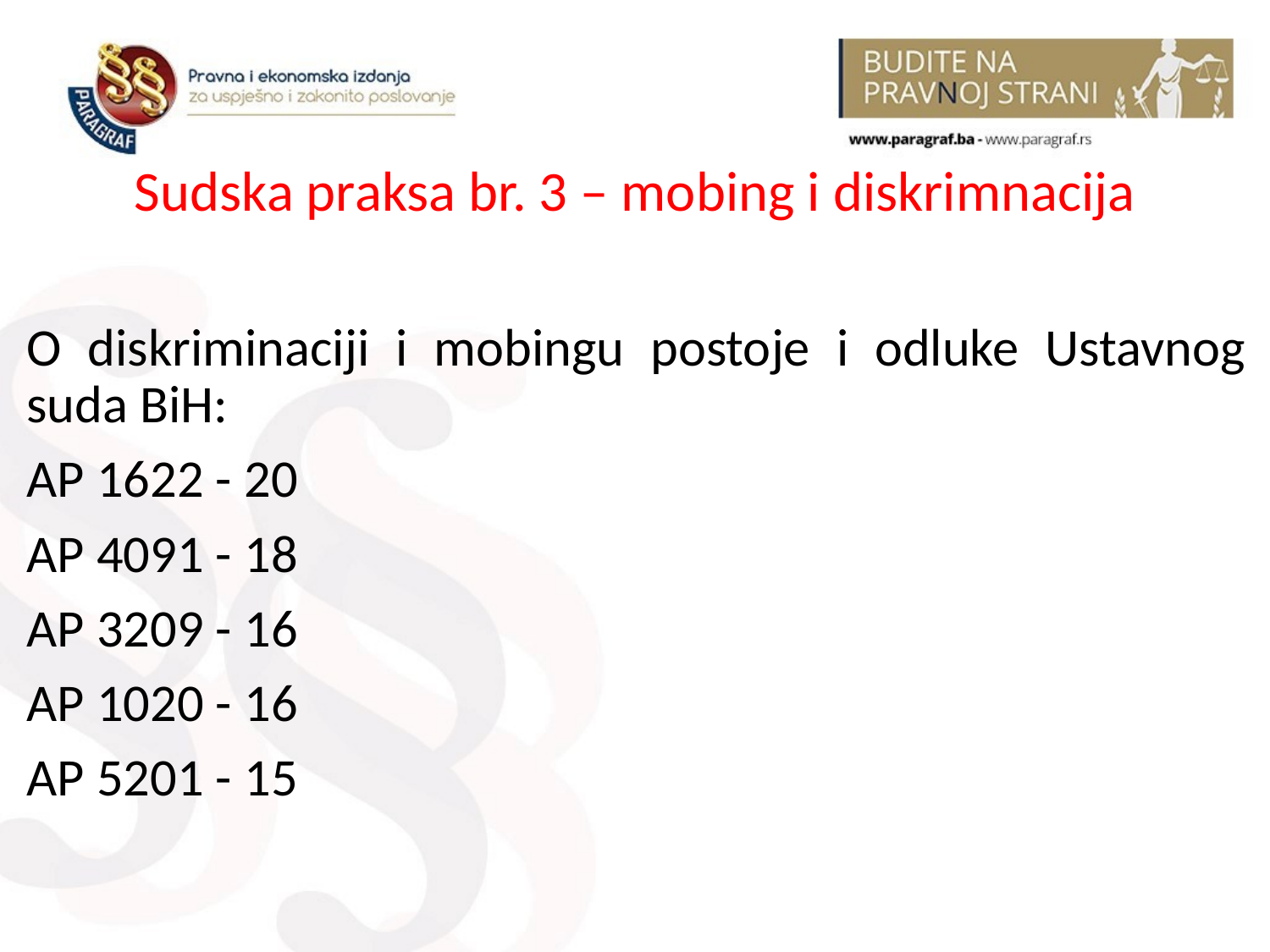

# Sudska praksa br. 3 – mobing i diskrimnacija

O diskriminaciji i mobingu postoje i odluke Ustavnog suda BiH:
AP 1622 - 20
AP 4091 - 18
AP 3209 - 16
AP 1020 - 16
AP 5201 - 15